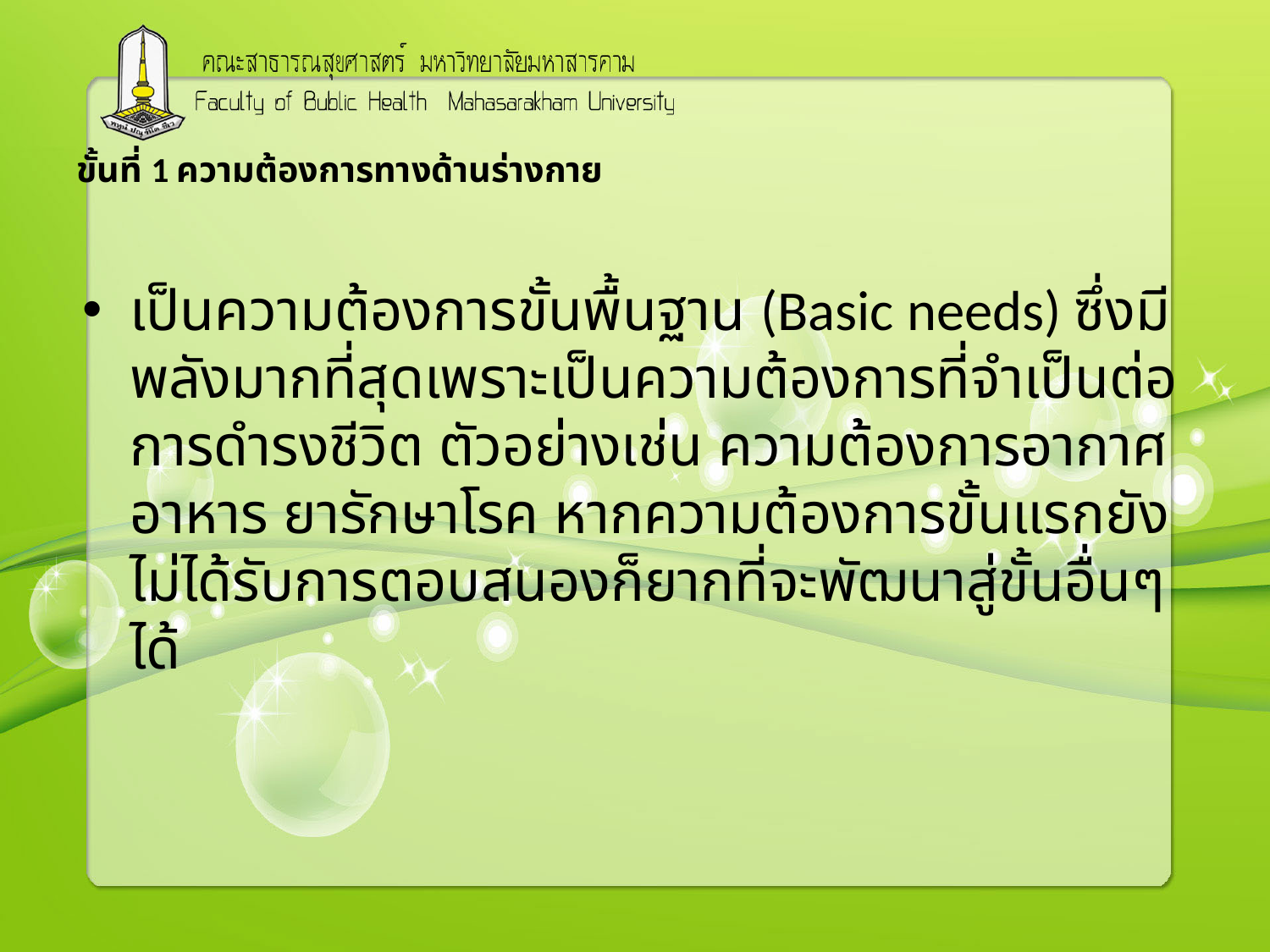

# ขั้นที่ 1 ความต้องการทางด้านร่างกาย
เป็นความต้องการขั้นพื้นฐาน (Basic needs) ซึ่งมีพลังมากที่สุดเพราะเป็นความต้องการที่จำเป็นต่อการดำรงชีวิต ตัวอย่างเช่น ความต้องการอากาศ อาหาร ยารักษาโรค หากความต้องการขั้นแรกยังไม่ได้รับการตอบสนองก็ยากที่จะพัฒนาสู่ขั้นอื่นๆ ได้